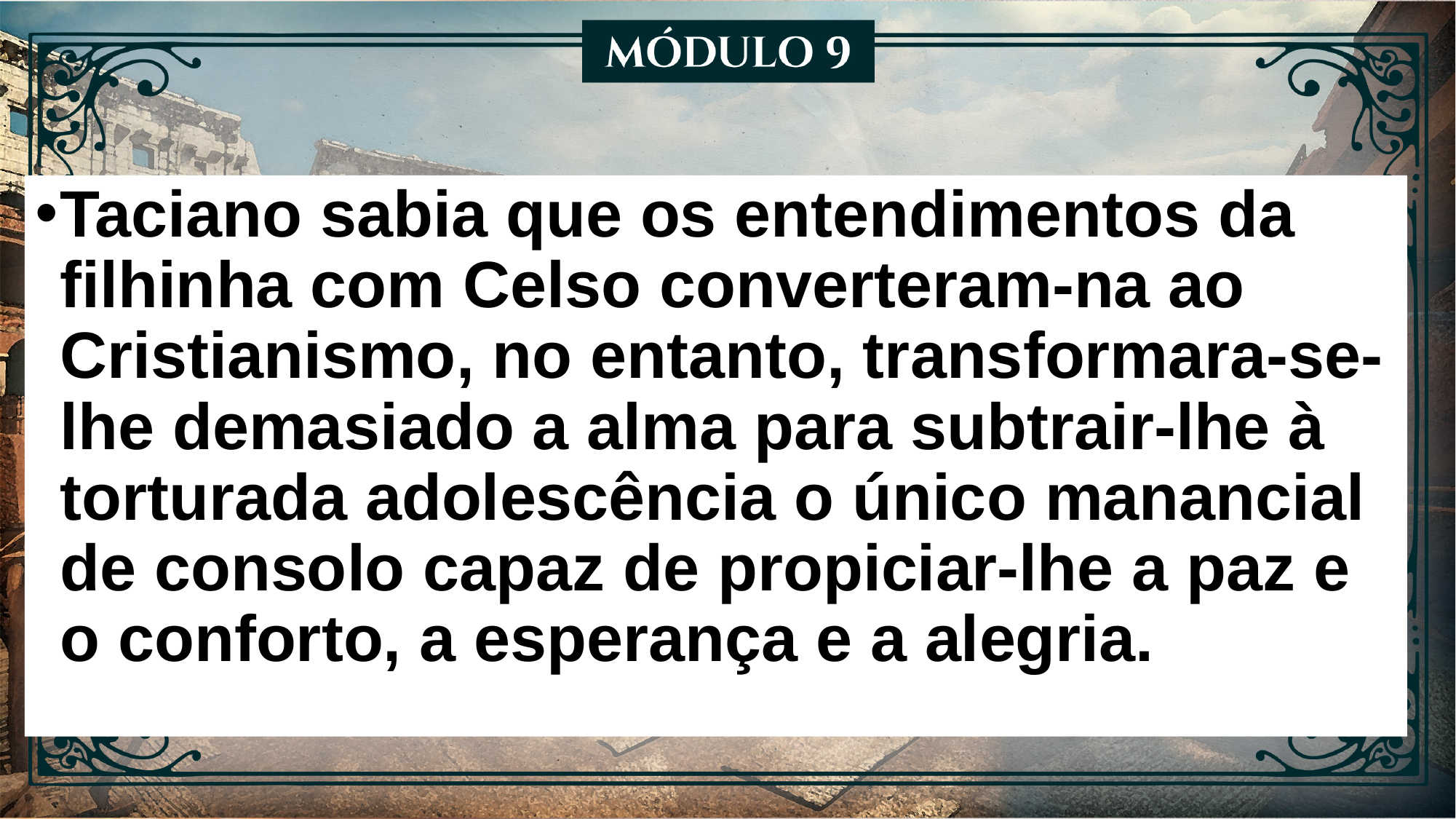

Taciano sabia que os entendimentos da filhinha com Celso converteram-na ao Cristianismo, no entanto, transformara-se-lhe demasiado a alma para subtrair-lhe à torturada adolescência o único manancial de consolo capaz de propiciar-lhe a paz e o conforto, a esperança e a alegria.